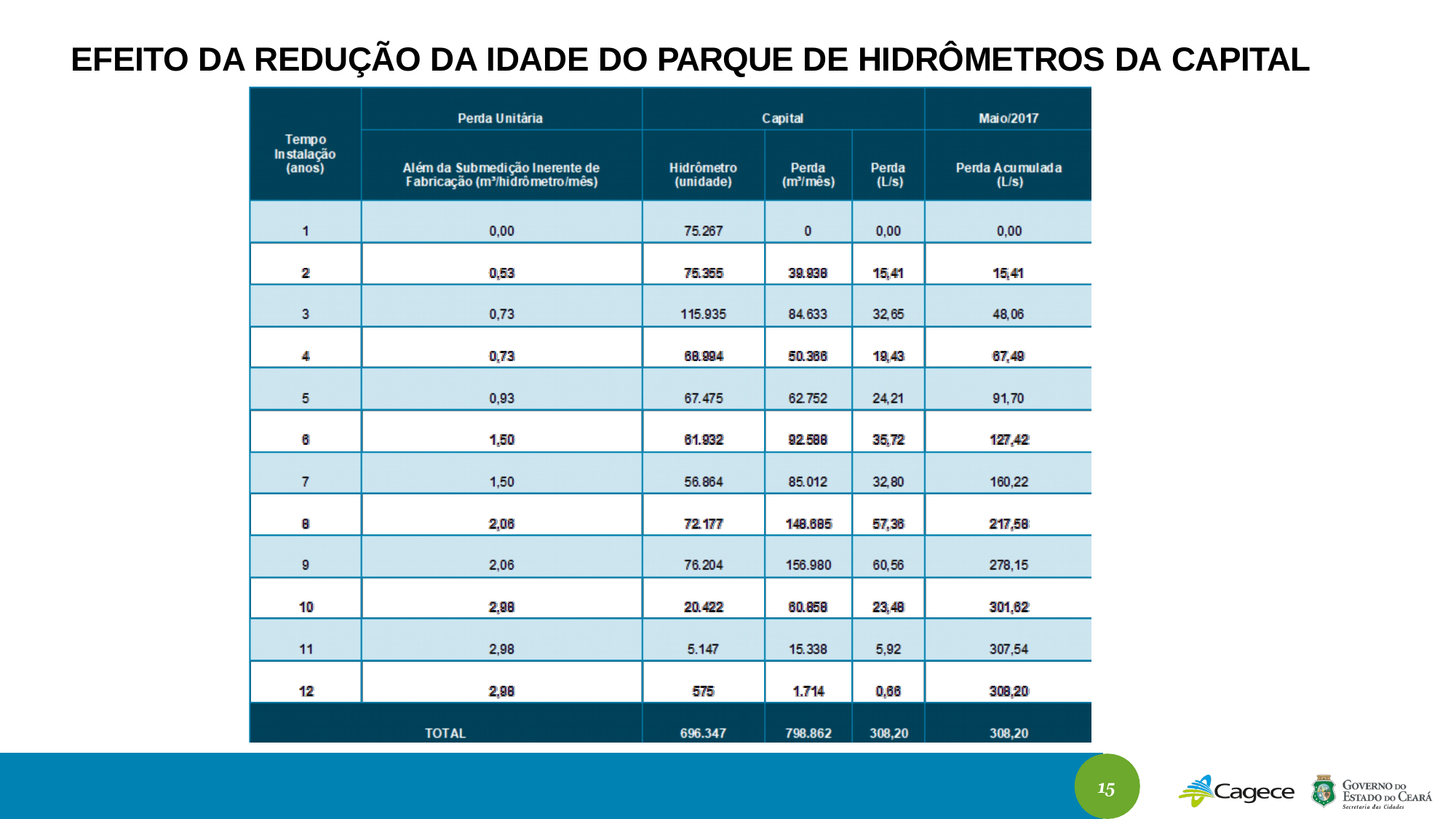

# EFEITO DA REDUÇÃO DA IDADE DO PARQUE DE HIDRÔMETROS DA CAPITAL

15